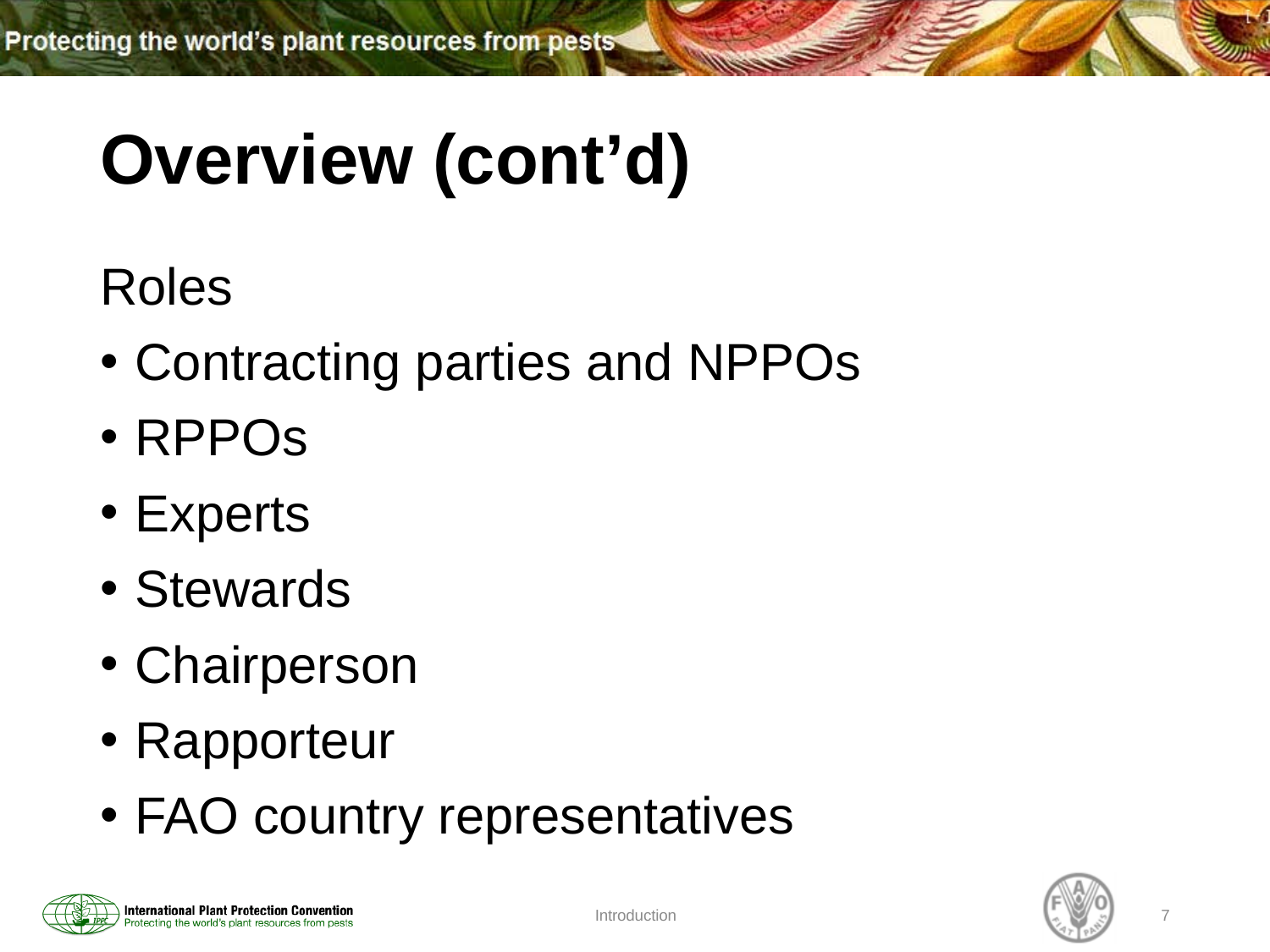

# Overview (cont’d)
Roles
Contracting parties and NPPOs
RPPOs
Experts
Stewards
Chairperson
Rapporteur
FAO country representatives
Introduction
7